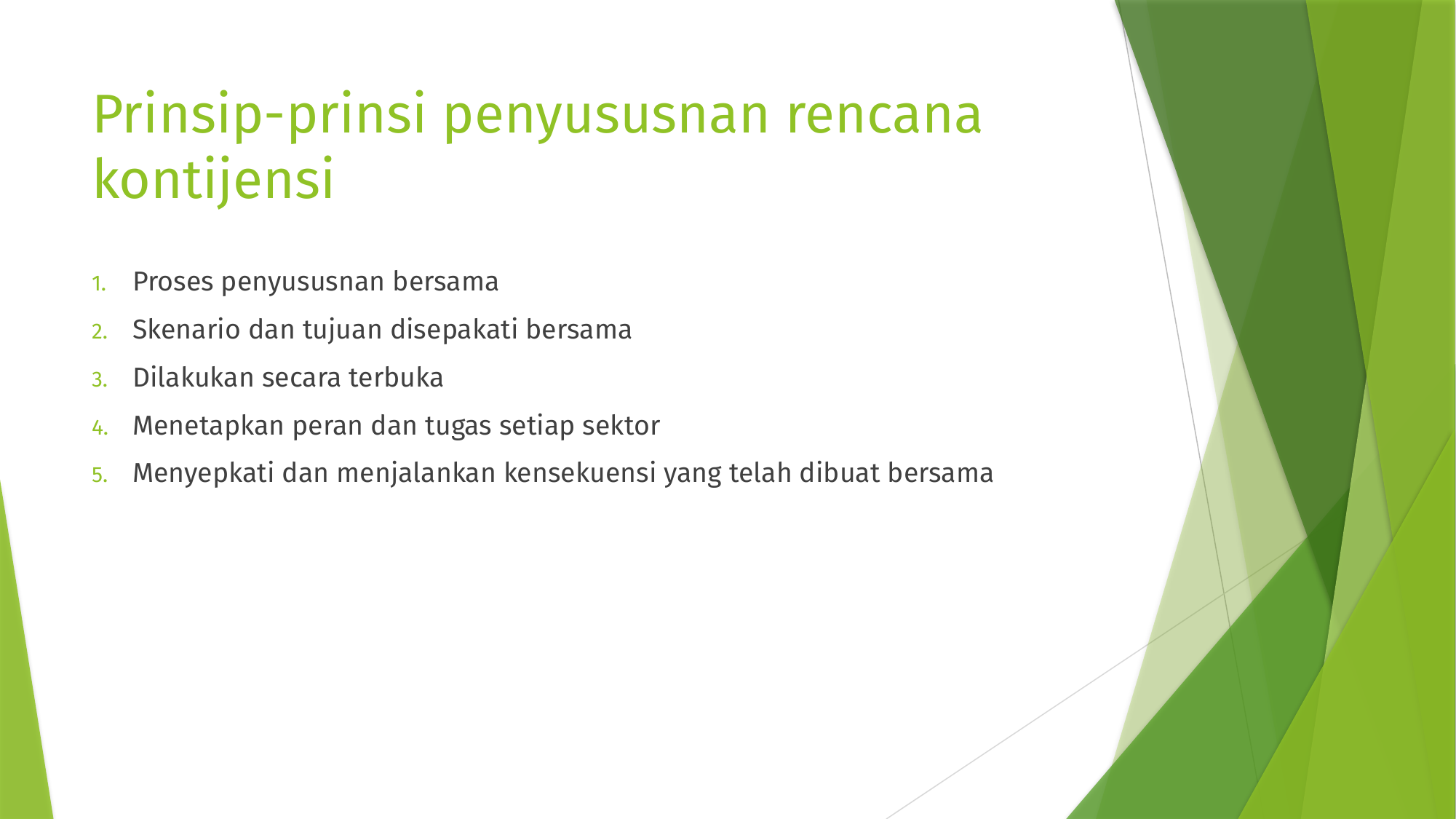

# Prinsip-prinsi penyususnan rencana kontijensi
Proses penyususnan bersama
Skenario dan tujuan disepakati bersama
Dilakukan secara terbuka
Menetapkan peran dan tugas setiap sektor
Menyepkati dan menjalankan kensekuensi yang telah dibuat bersama